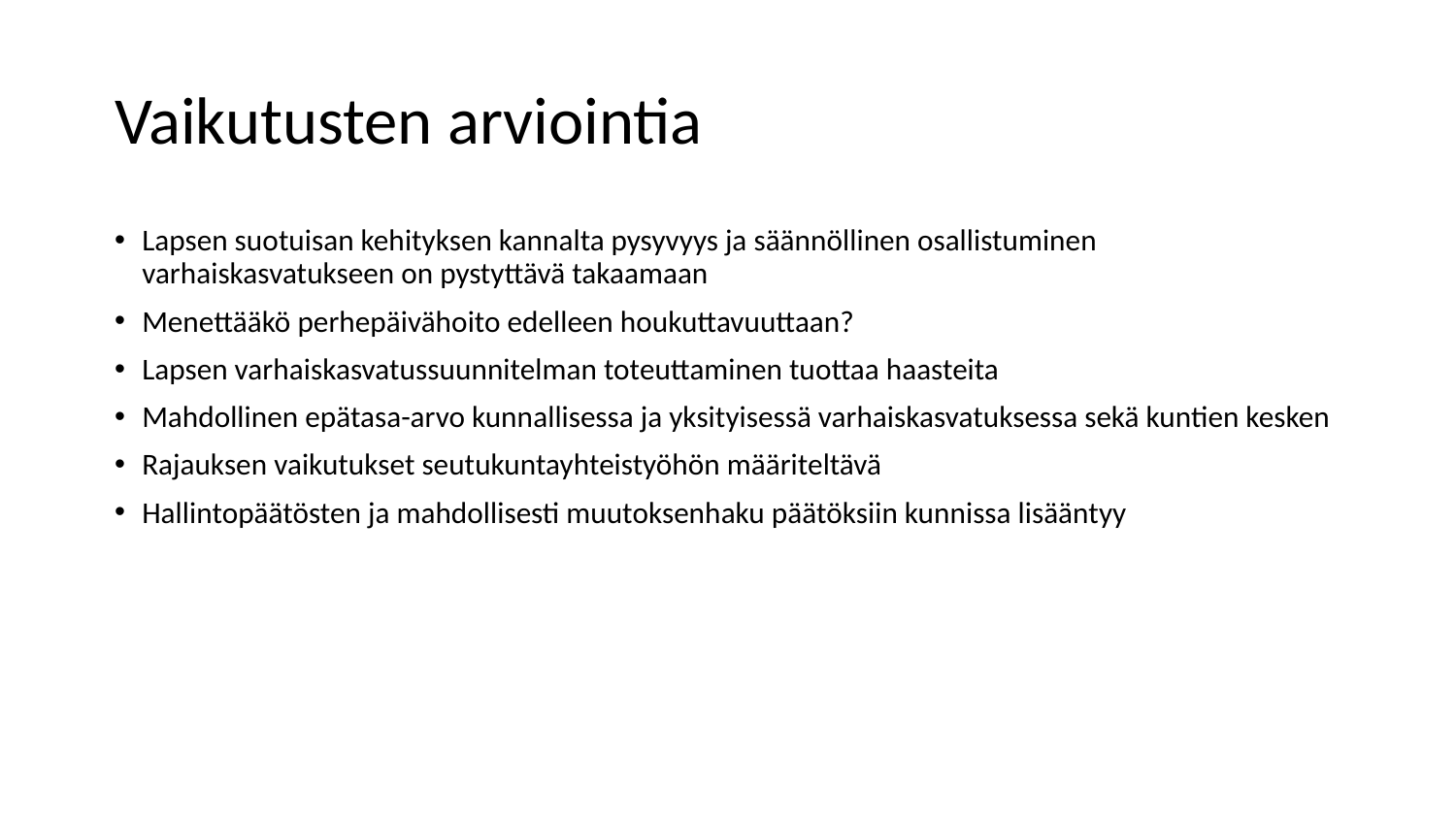

# Vaikutusten arviointia
Lapsen suotuisan kehityksen kannalta pysyvyys ja säännöllinen osallistuminen varhaiskasvatukseen on pystyttävä takaamaan
Menettääkö perhepäivähoito edelleen houkuttavuuttaan?
Lapsen varhaiskasvatussuunnitelman toteuttaminen tuottaa haasteita
Mahdollinen epätasa-arvo kunnallisessa ja yksityisessä varhaiskasvatuksessa sekä kuntien kesken
Rajauksen vaikutukset seutukuntayhteistyöhön määriteltävä
Hallintopäätösten ja mahdollisesti muutoksenhaku päätöksiin kunnissa lisääntyy